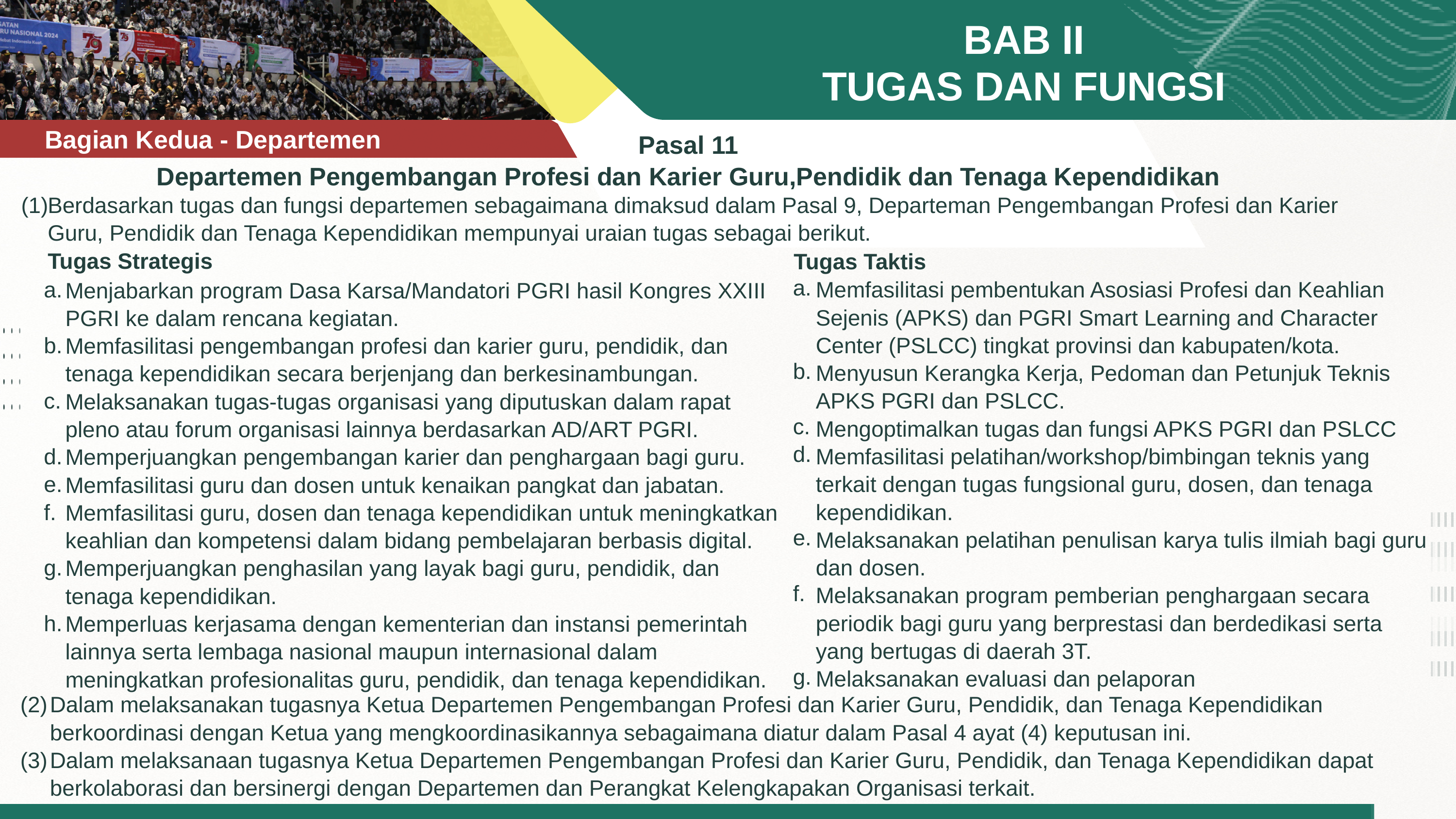

BAB II
TUGAS DAN FUNGSI
AGENDA
Bagian Kedua - Departemen
Pasal 11
Departemen Pengembangan Profesi dan Karier Guru,Pendidik dan Tenaga Kependidikan
(1)

Berdasarkan tugas dan fungsi departemen sebagaimana dimaksud dalam Pasal 9, Departeman Pengembangan Profesi dan Karier Guru, Pendidik dan Tenaga Kependidikan mempunyai uraian tugas sebagai berikut.
Tugas Strategis
Tugas Taktis
a.

b.

c.
d.

e.

f.

g.

a.

b.

c.

d.
e.
f.

g.

h.

Memfasilitasi pembentukan Asosiasi Profesi dan Keahlian Sejenis (APKS) dan PGRI Smart Learning and Character Center (PSLCC) tingkat provinsi dan kabupaten/kota.
Menyusun Kerangka Kerja, Pedoman dan Petunjuk Teknis APKS PGRI dan PSLCC.
Mengoptimalkan tugas dan fungsi APKS PGRI dan PSLCC
Memfasilitasi pelatihan/workshop/bimbingan teknis yang terkait dengan tugas fungsional guru, dosen, dan tenaga kependidikan.
Melaksanakan pelatihan penulisan karya tulis ilmiah bagi guru dan dosen.
Melaksanakan program pemberian penghargaan secara periodik bagi guru yang berprestasi dan berdedikasi serta yang bertugas di daerah 3T.
Melaksanakan evaluasi dan pelaporan
Menjabarkan program Dasa Karsa/Mandatori PGRI hasil Kongres XXIII PGRI ke dalam rencana kegiatan.
Memfasilitasi pengembangan profesi dan karier guru, pendidik, dan tenaga kependidikan secara berjenjang dan berkesinambungan.
Melaksanakan tugas-tugas organisasi yang diputuskan dalam rapat pleno atau forum organisasi lainnya berdasarkan AD/ART PGRI.
Memperjuangkan pengembangan karier dan penghargaan bagi guru.
Memfasilitasi guru dan dosen untuk kenaikan pangkat dan jabatan.
Memfasilitasi guru, dosen dan tenaga kependidikan untuk meningkatkan keahlian dan kompetensi dalam bidang pembelajaran berbasis digital.
Memperjuangkan penghasilan yang layak bagi guru, pendidik, dan tenaga kependidikan.
Memperluas kerjasama dengan kementerian dan instansi pemerintah lainnya serta lembaga nasional maupun internasional dalam meningkatkan profesionalitas guru, pendidik, dan tenaga kependidikan.

(2)

(3)
Dalam melaksanakan tugasnya Ketua Departemen Pengembangan Profesi dan Karier Guru, Pendidik, dan Tenaga Kependidikan berkoordinasi dengan Ketua yang mengkoordinasikannya sebagaimana diatur dalam Pasal 4 ayat (4) keputusan ini.
Dalam melaksanaan tugasnya Ketua Departemen Pengembangan Profesi dan Karier Guru, Pendidik, dan Tenaga Kependidikan dapat berkolaborasi dan bersinergi dengan Departemen dan Perangkat Kelengkapakan Organisasi terkait.